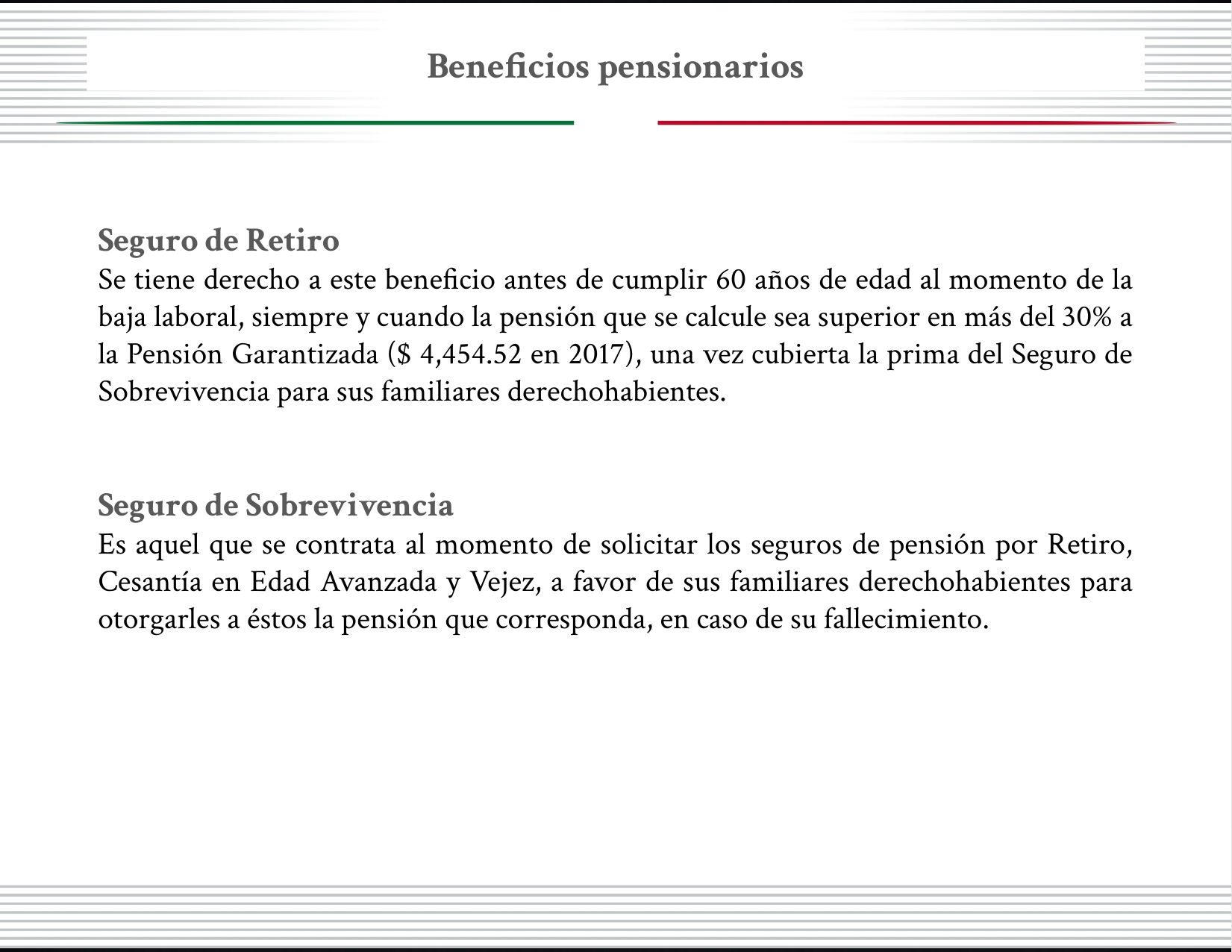

Beneficios pensionarios
Subdirección de Pensiones
Seguro de Retiro
Se tiene derecho a este beneficio antes de cumplir 60 años de edad al momento de la baja laboral, siempre y cuando la pensión que se calcule sea superior en más del 30% a la Pensión Garantizada ($ 4,454.52 en 2017), una vez cubierta la prima del Seguro de Sobrevivencia para sus familiares derechohabientes.

Seguro de Sobrevivencia
Es aquel que se contrata al momento de solicitar los seguros de pensión por Retiro, Cesantía en Edad Avanzada y Vejez, a favor de sus familiares derechohabientes para otorgarles a éstos la pensión que corresponda, en caso de su fallecimiento.